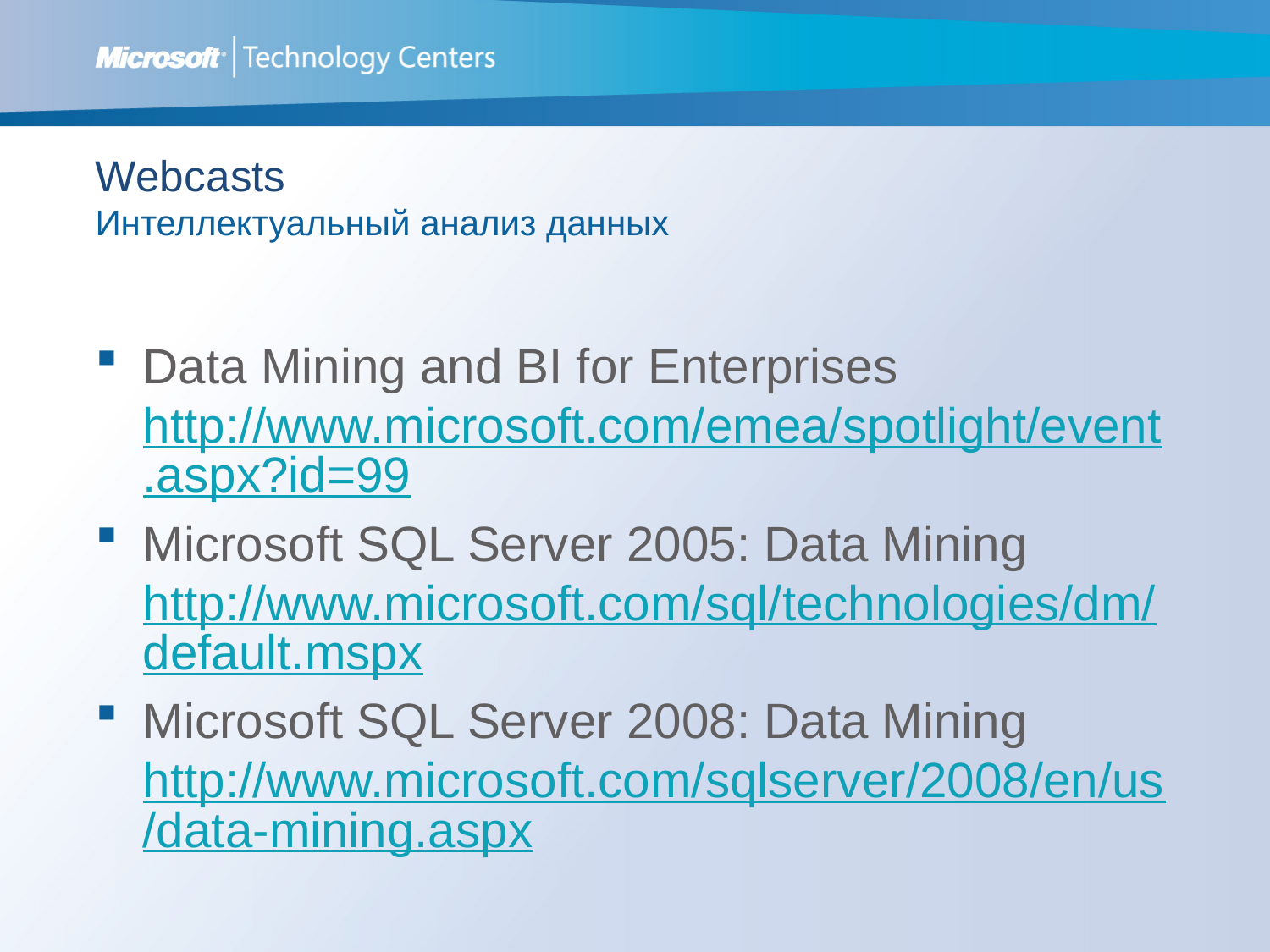

# Webcasts Интеллектуальный анализ данных
Data Mining and BI for Enterprises http://www.microsoft.com/emea/spotlight/event.aspx?id=99
Microsoft SQL Server 2005: Data Mining http://www.microsoft.com/sql/technologies/dm/default.mspx
Microsoft SQL Server 2008: Data Mining http://www.microsoft.com/sqlserver/2008/en/us/data-mining.aspx